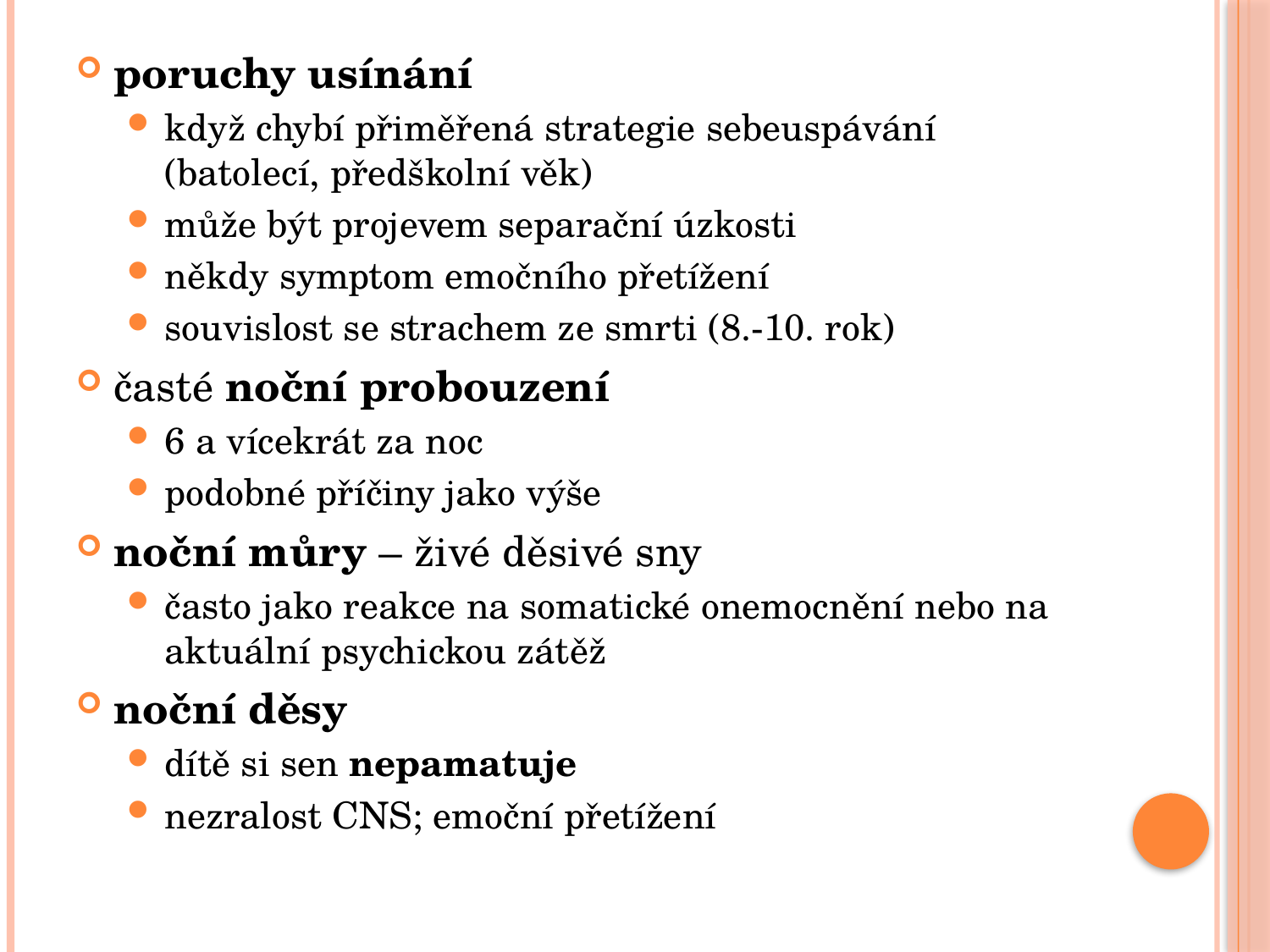

poruchy usínání
když chybí přiměřená strategie sebeuspávání (batolecí, předškolní věk)
může být projevem separační úzkosti
někdy symptom emočního přetížení
souvislost se strachem ze smrti (8.-10. rok)
časté noční probouzení
6 a vícekrát za noc
podobné příčiny jako výše
noční můry – živé děsivé sny
často jako reakce na somatické onemocnění nebo na aktuální psychickou zátěž
noční děsy
dítě si sen nepamatuje
nezralost CNS; emoční přetížení